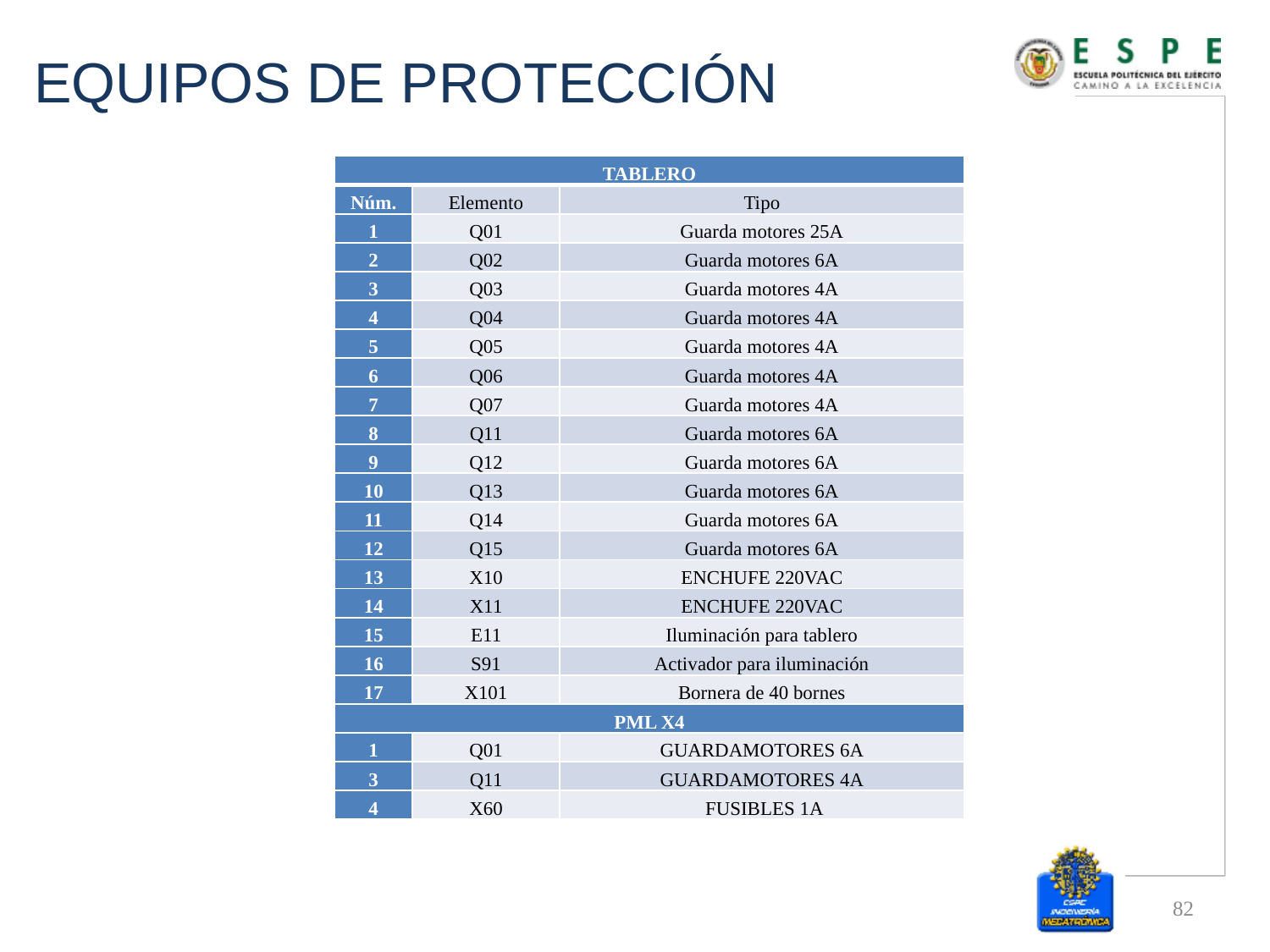

# EQUIPOS DE PROTECCIÓN
| TABLERO |  |  |
| --- | --- | --- |
| Núm. | Elemento | Tipo |
| 1 | Q01 | Guarda motores 25A |
| 2 | Q02 | Guarda motores 6A |
| 3 | Q03 | Guarda motores 4A |
| 4 | Q04 | Guarda motores 4A |
| 5 | Q05 | Guarda motores 4A |
| 6 | Q06 | Guarda motores 4A |
| 7 | Q07 | Guarda motores 4A |
| 8 | Q11 | Guarda motores 6A |
| 9 | Q12 | Guarda motores 6A |
| 10 | Q13 | Guarda motores 6A |
| 11 | Q14 | Guarda motores 6A |
| 12 | Q15 | Guarda motores 6A |
| 13 | X10 | ENCHUFE 220VAC |
| 14 | X11 | ENCHUFE 220VAC |
| 15 | E11 | Iluminación para tablero |
| 16 | S91 | Activador para iluminación |
| 17 | X101 | Bornera de 40 bornes |
| PML X4 |  |  |
| 1 | Q01 | GUARDAMOTORES 6A |
| 3 | Q11 | GUARDAMOTORES 4A |
| 4 | X60 | FUSIBLES 1A |
82